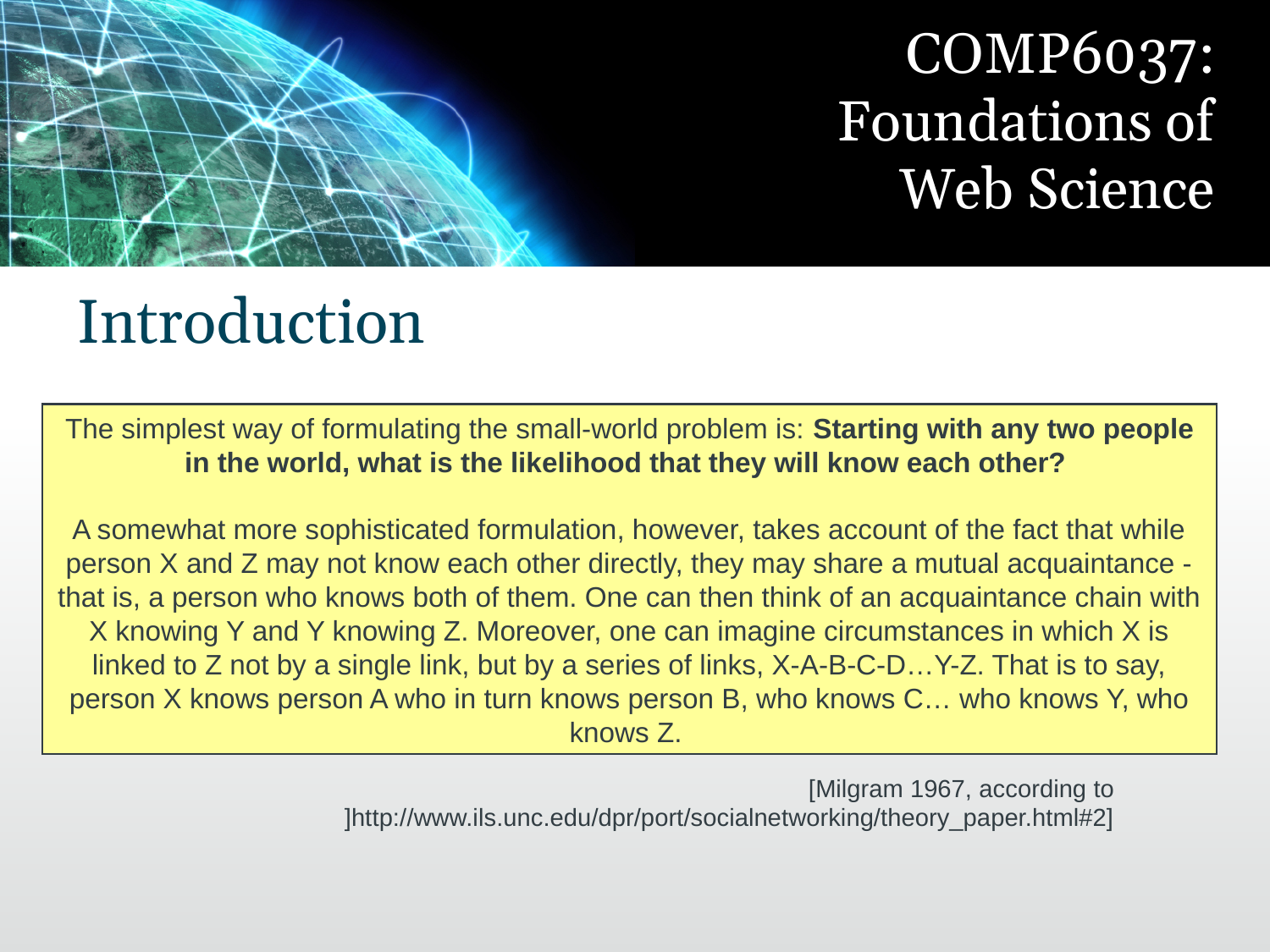

# Introduction
The simplest way of formulating the small-world problem is: Starting with any two people in the world, what is the likelihood that they will know each other?

A somewhat more sophisticated formulation, however, takes account of the fact that while person X and Z may not know each other directly, they may share a mutual acquaintance - that is, a person who knows both of them. One can then think of an acquaintance chain with X knowing Y and Y knowing Z. Moreover, one can imagine circumstances in which X is linked to Z not by a single link, but by a series of links, X-A-B-C-D…Y-Z. That is to say, person X knows person A who in turn knows person B, who knows C… who knows Y, who knows Z.

[Milgram 1967, according to
]http://www.ils.unc.edu/dpr/port/socialnetworking/theory_paper.html#2]